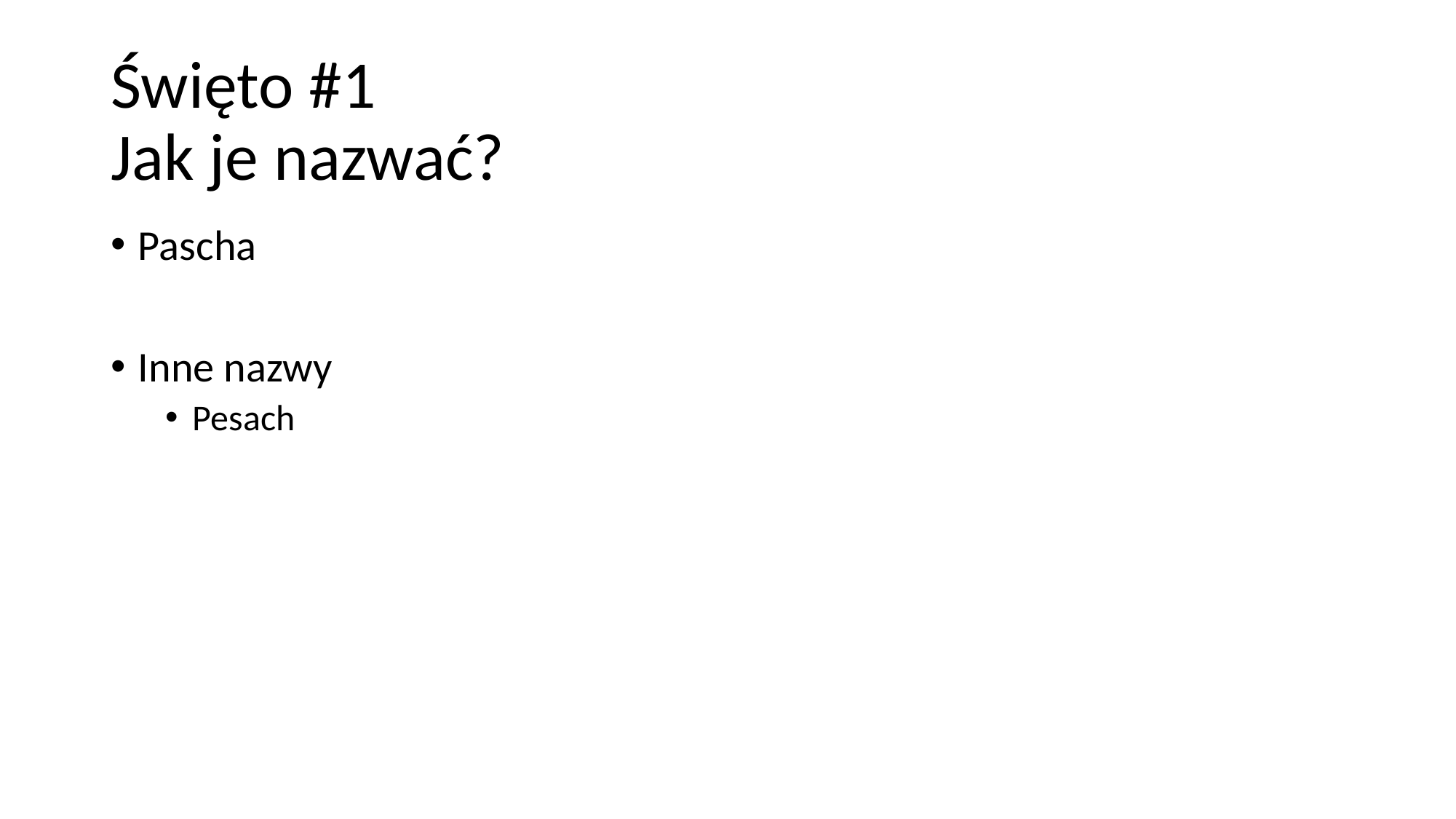

# Święto #1 Jak je nazwać?
Pascha

Inne nazwy
Pesach